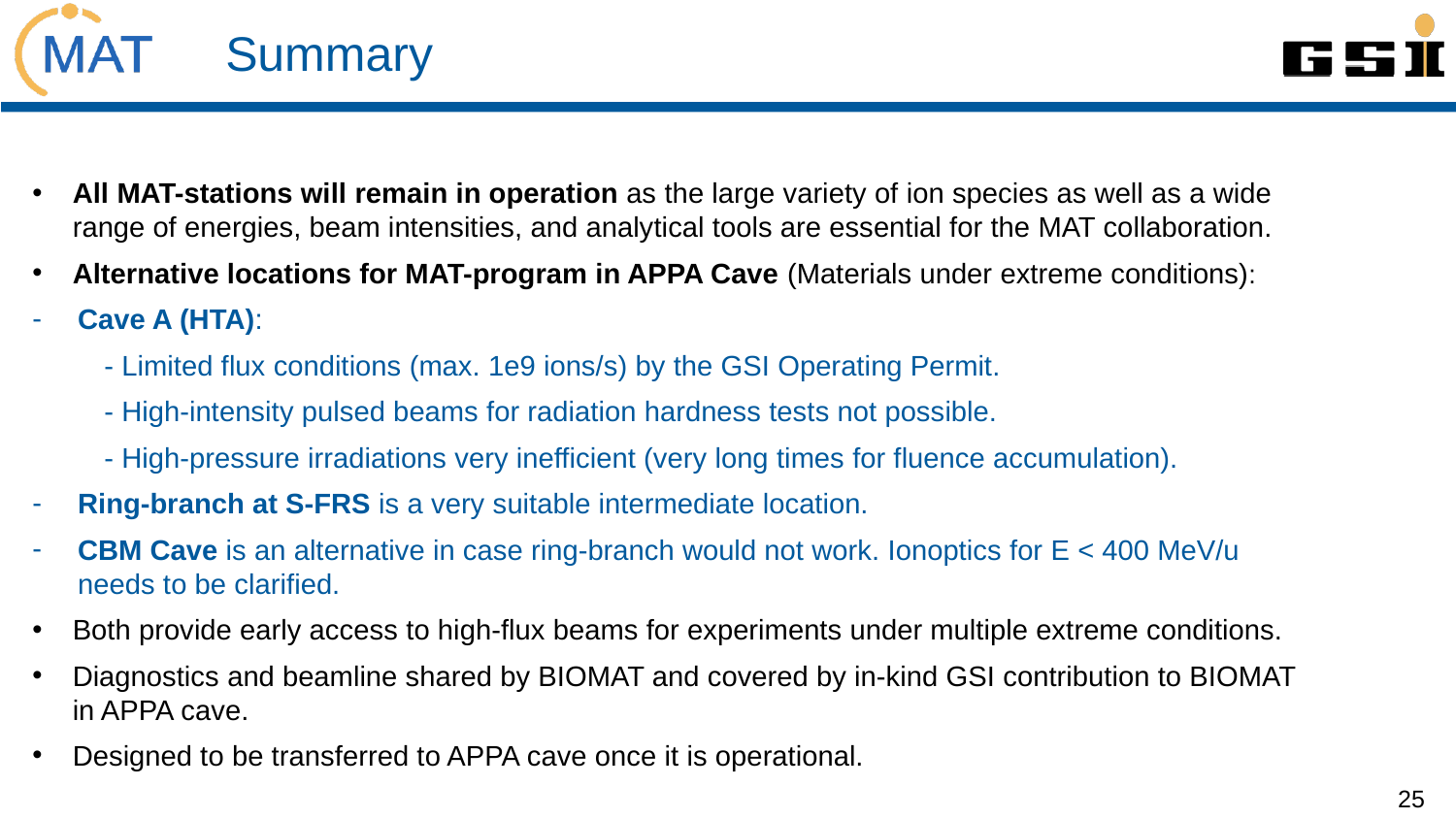

# Summary
All MAT-stations will remain in operation as the large variety of ion species as well as a wide range of energies, beam intensities, and analytical tools are essential for the MAT collaboration.
Alternative locations for MAT-program in APPA Cave (Materials under extreme conditions):
Cave A (HTA):
         - Limited flux conditions (max. 1e9 ions/s) by the GSI Operating Permit.
         - High-intensity pulsed beams for radiation hardness tests not possible.
         - High-pressure irradiations very inefficient (very long times for fluence accumulation).
Ring-branch at S-FRS is a very suitable intermediate location.
CBM Cave is an alternative in case ring-branch would not work. Ionoptics for E < 400 MeV/u needs to be clarified.
Both provide early access to high-flux beams for experiments under multiple extreme conditions.
Diagnostics and beamline shared by BIOMAT and covered by in-kind GSI contribution to BIOMAT in APPA cave.
Designed to be transferred to APPA cave once it is operational.
25